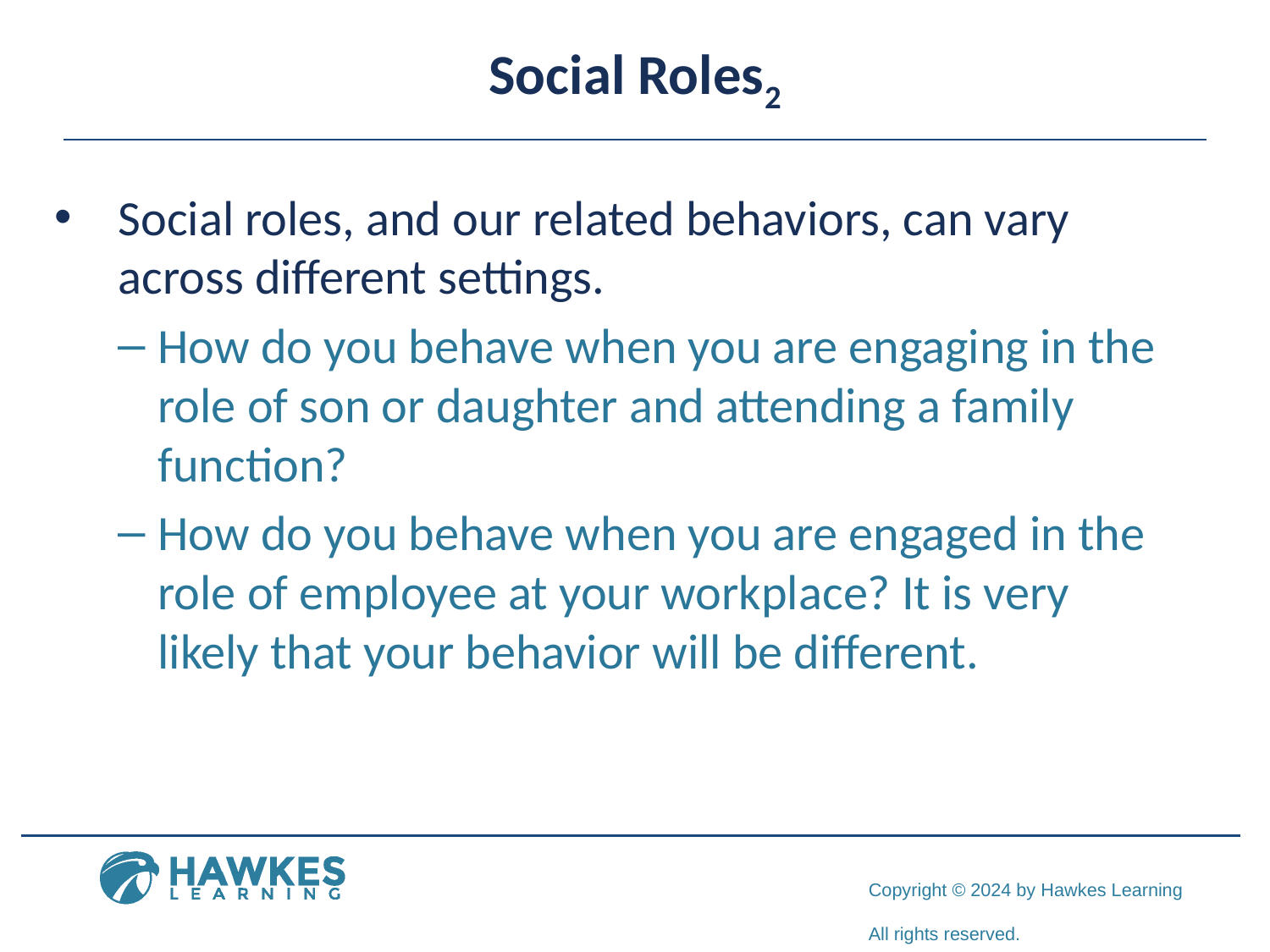

# Social Roles2
Social roles, and our related behaviors, can vary across different settings.
How do you behave when you are engaging in the role of son or daughter and attending a family function?
How do you behave when you are engaged in the role of employee at your workplace? It is very likely that your behavior will be different.